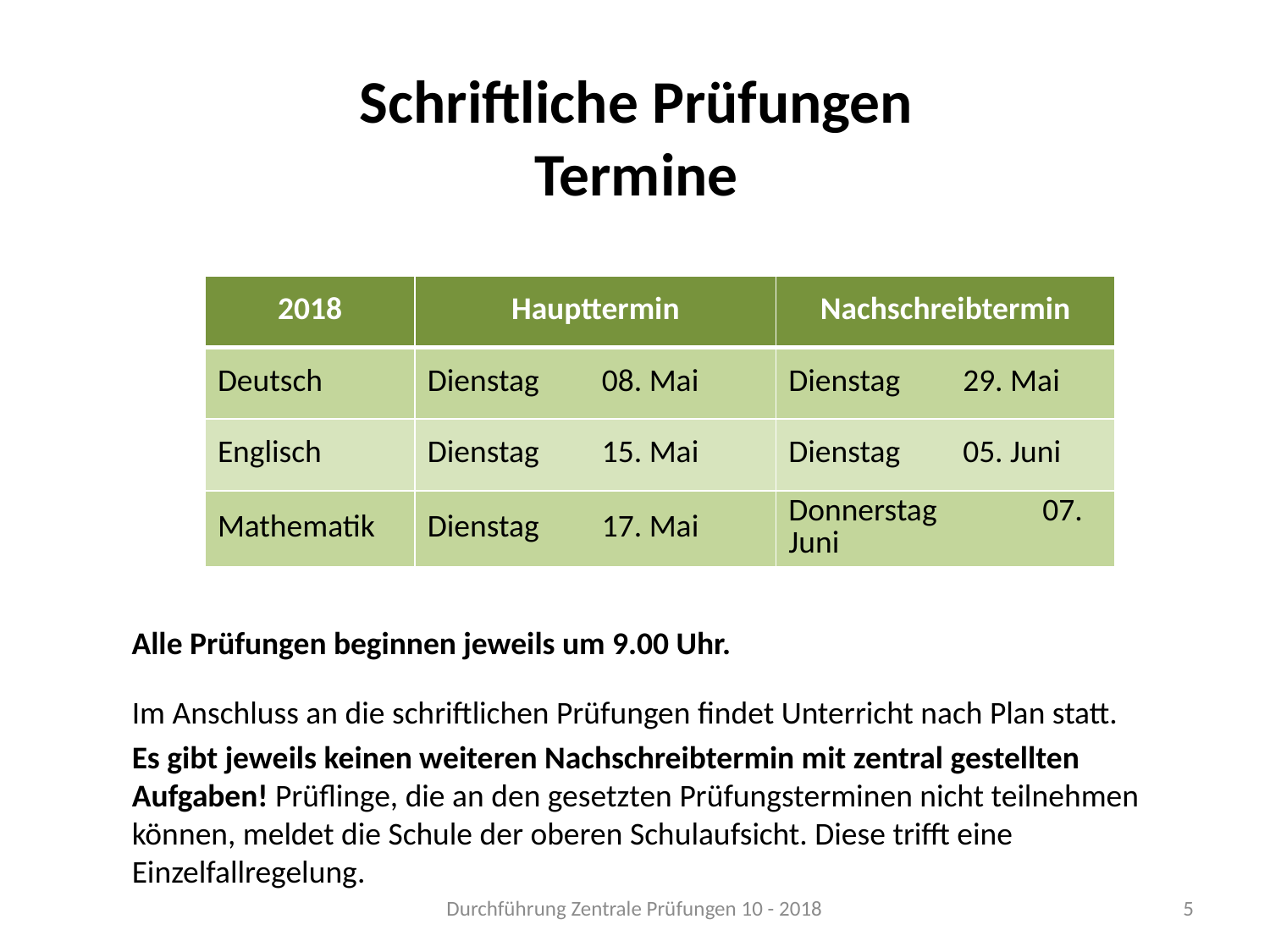

# Schriftliche Prüfungen Termine

| 2018 | Haupttermin | Nachschreibtermin |
| --- | --- | --- |
| Deutsch | Dienstag 08. Mai | Dienstag 29. Mai |
| Englisch | Dienstag 15. Mai | Dienstag 05. Juni |
| Mathematik | Dienstag 17. Mai | Donnerstag 07. Juni |
Alle Prüfungen beginnen jeweils um 9.00 Uhr.
Im Anschluss an die schriftlichen Prüfungen findet Unterricht nach Plan statt.
Es gibt jeweils keinen weiteren Nachschreibtermin mit zentral gestellten Aufgaben! Prüflinge, die an den gesetzten Prüfungsterminen nicht teilnehmen können, meldet die Schule der oberen Schulaufsicht. Diese trifft eine Einzelfallregelung.
Durchführung Zentrale Prüfungen 10 - 2018
5